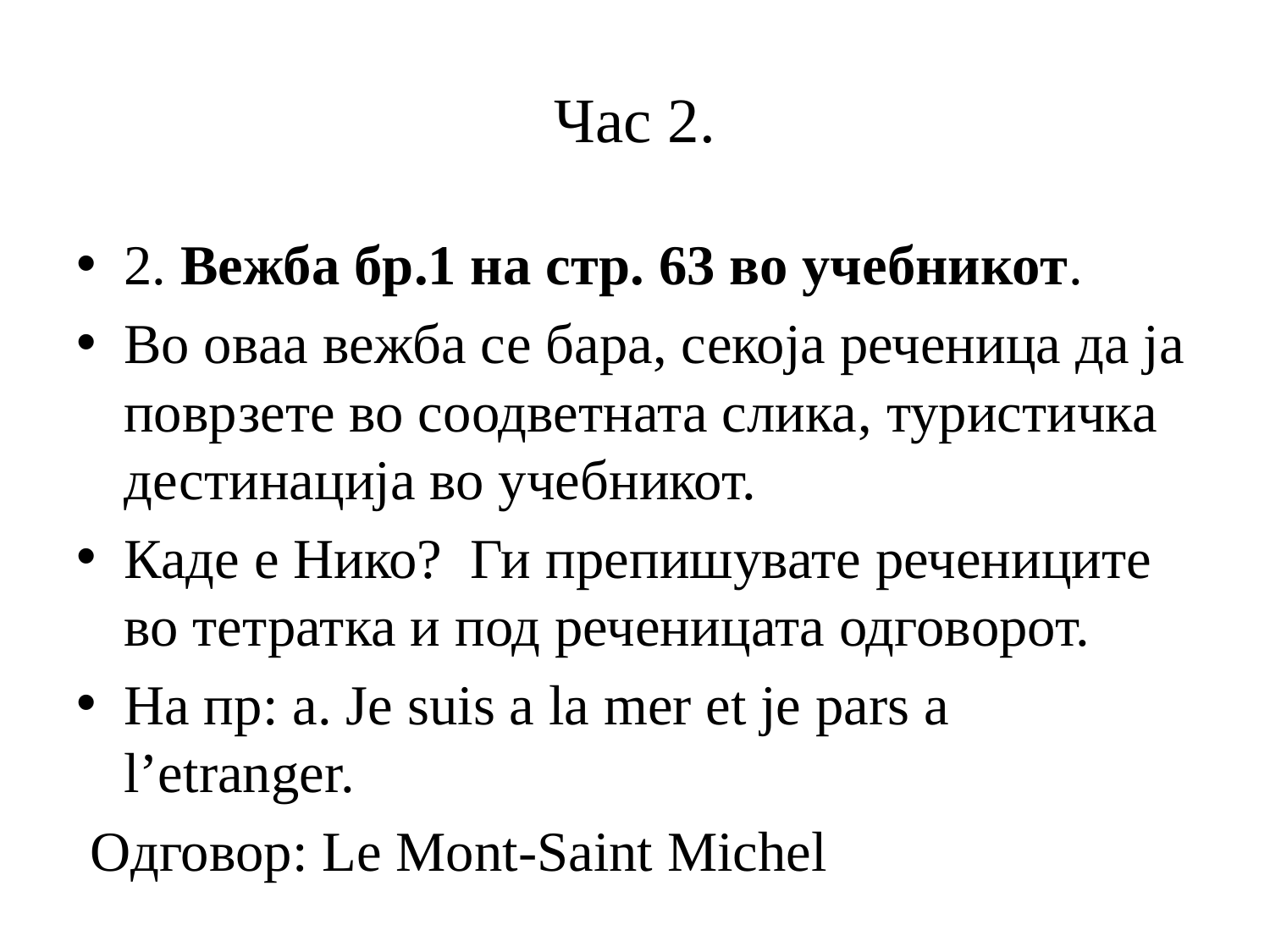

# Час 2.
2. Вежба бр.1 на стр. 63 во учебникот.
Во оваа вежба се бара, секоја реченица да ја поврзете во соодветната слика, туристичка дестинација во учебникот.
Каде е Нико?  Ги препишувате речениците во тетратка и под реченицата одговорот.
На пр: a. Je suis a la mer et je pars a l’etranger.
 Одговор: Le Mont-Saint Michel